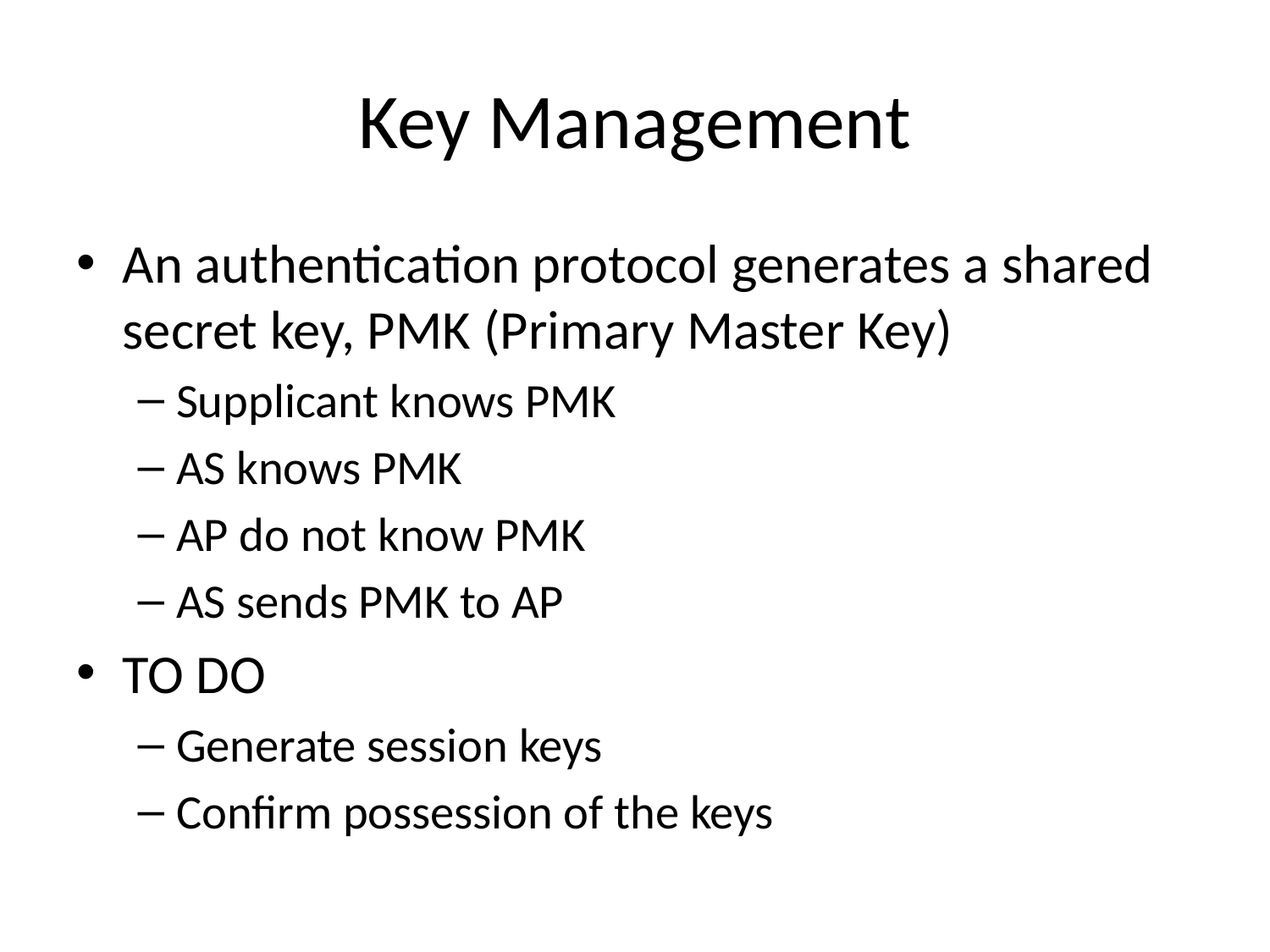

# Key Management
An authentication protocol generates a shared secret key, PMK (Primary Master Key)
Supplicant knows PMK
AS knows PMK
AP do not know PMK
AS sends PMK to AP
TO DO
Generate session keys
Confirm possession of the keys